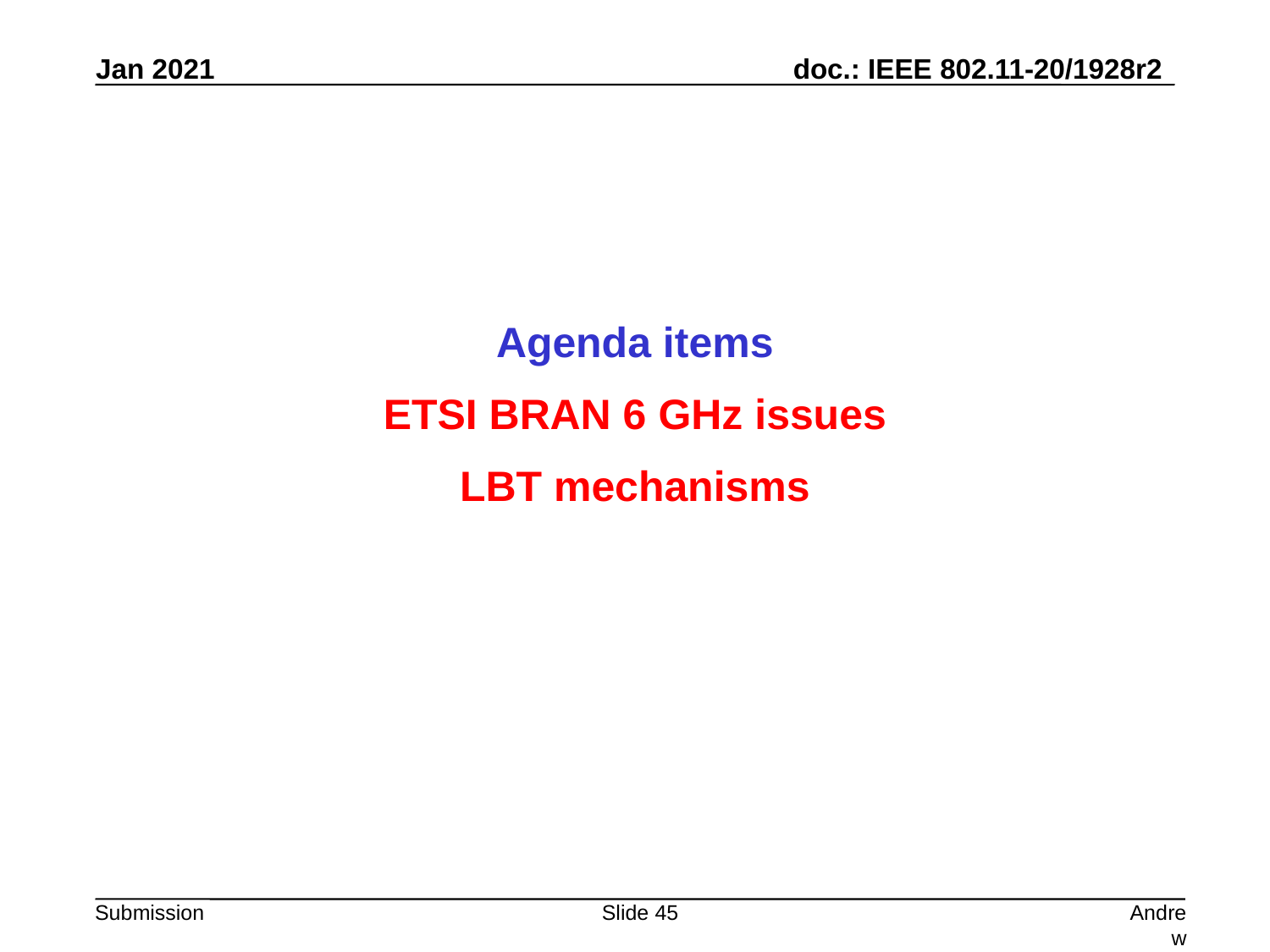

Agenda items
ETSI BRAN 6 GHz issues
LBT mechanisms
Slide 45
Andrew Myles, Cisco